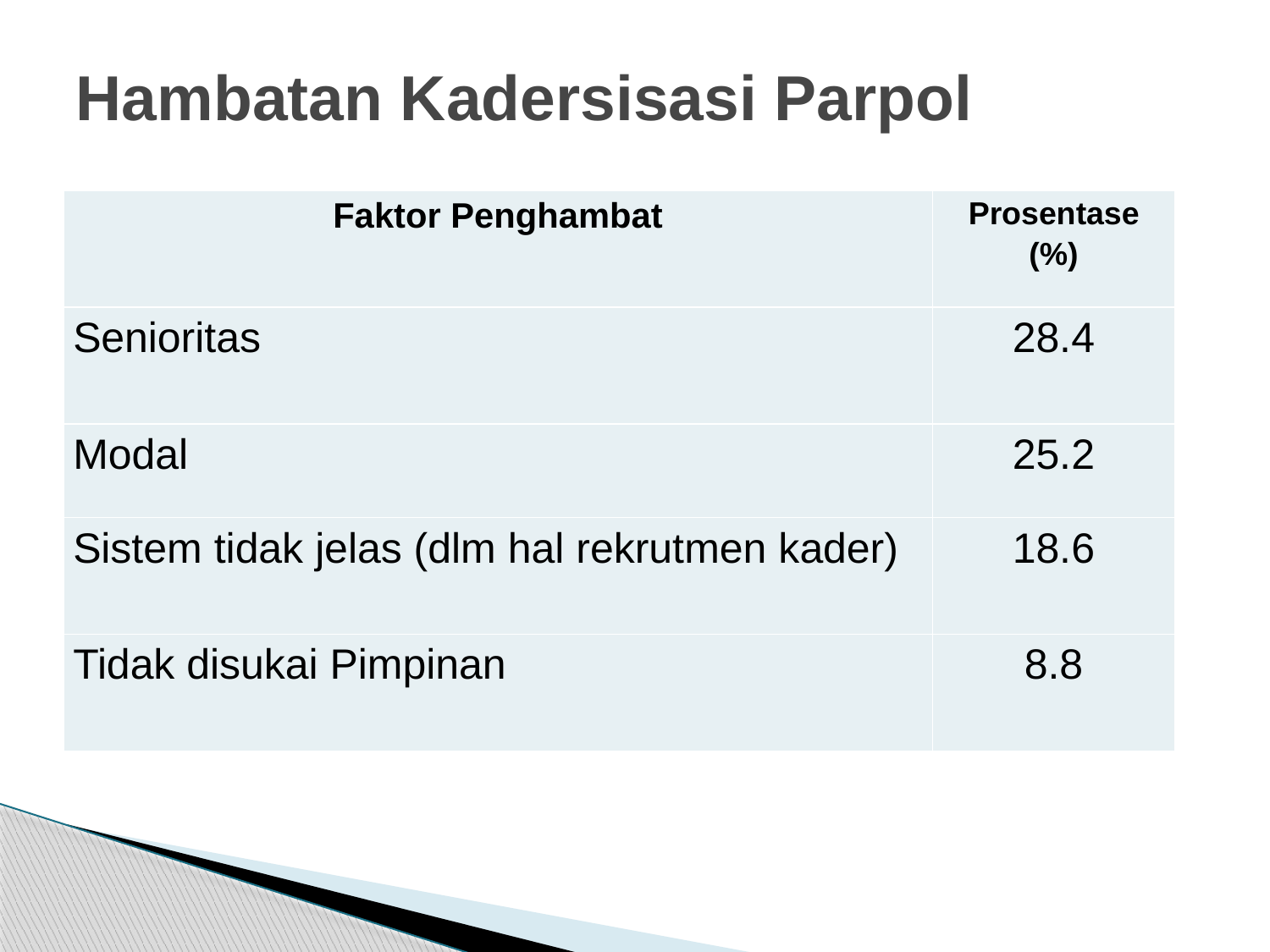

# Hambatan Kadersisasi Parpol
| Faktor Penghambat | Prosentase (%) |
| --- | --- |
| Senioritas | 28.4 |
| Modal | 25.2 |
| Sistem tidak jelas (dlm hal rekrutmen kader) | 18.6 |
| Tidak disukai Pimpinan | 8.8 |